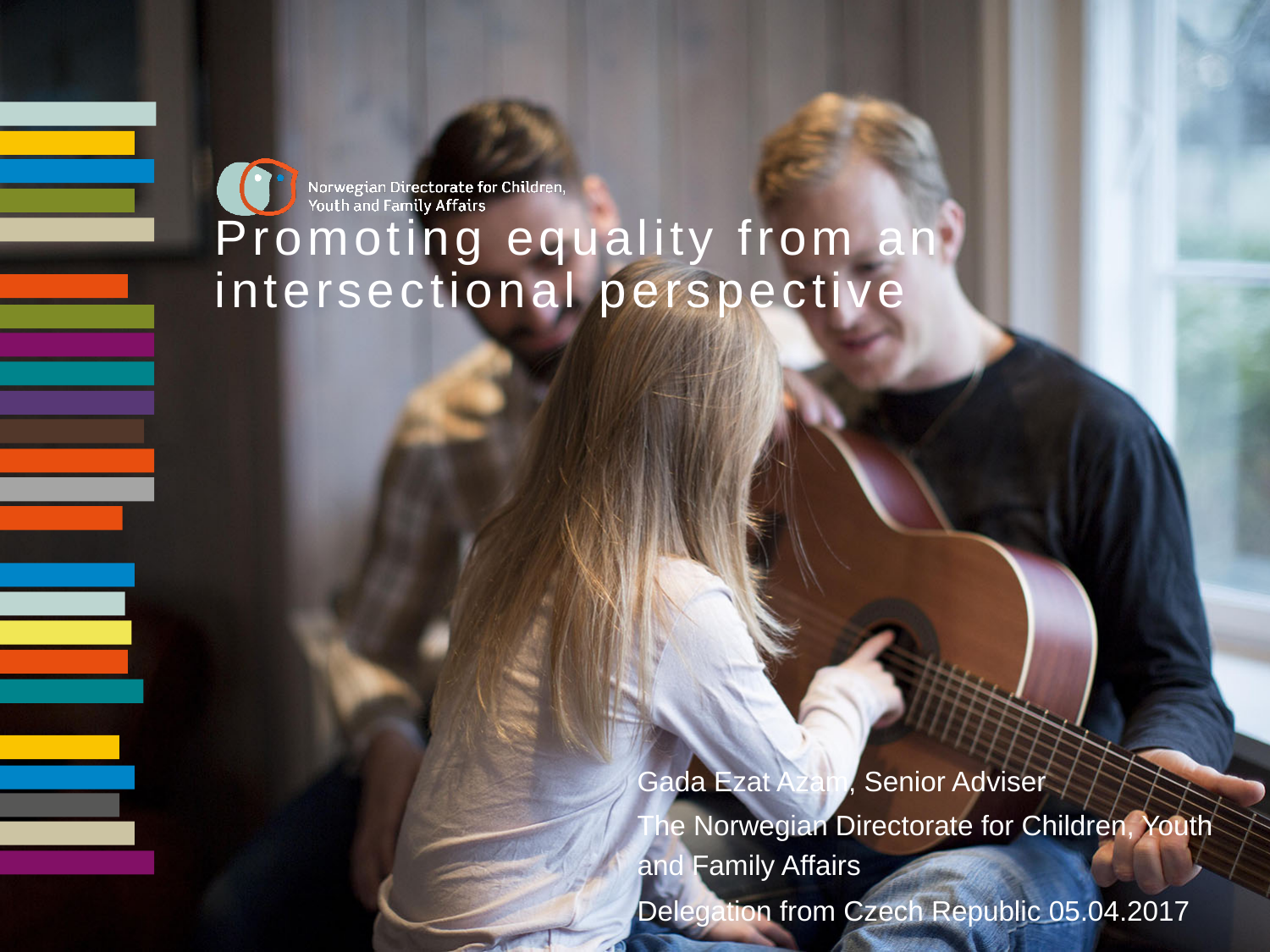

# Promoting equality from an intersectional perspective

Gada Ezat Azam, Senior Adviser
The Norwegian Directorate for Children, Youth and Family Affairs
Delegation from Czech Republic 05.04.2017